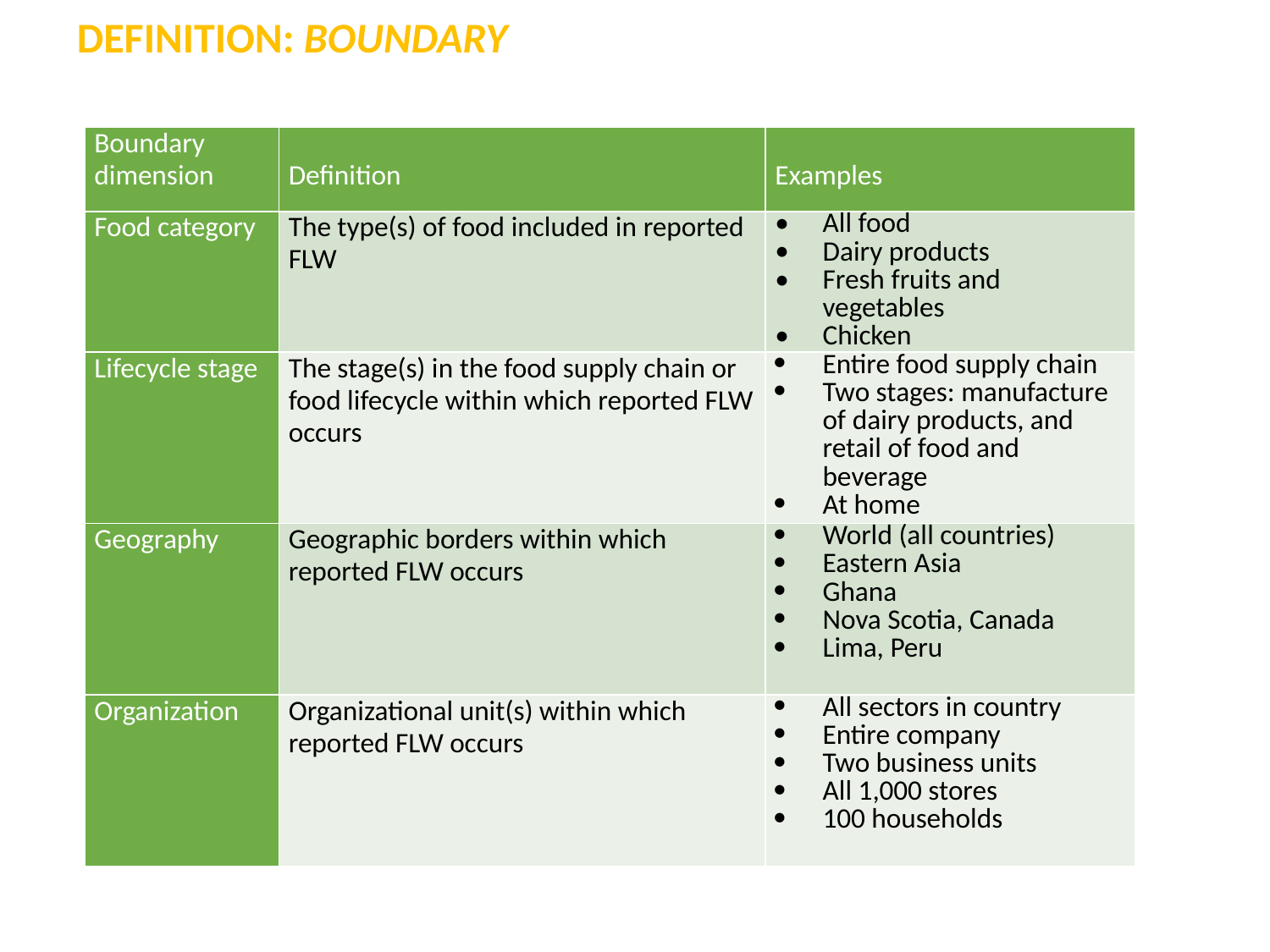

DEFINITION: BOUNDARY
| Boundary dimension | Definition | Examples |
| --- | --- | --- |
| Food category | The type(s) of food included in reported FLW | All food Dairy products Fresh fruits and vegetables Chicken |
| Lifecycle stage | The stage(s) in the food supply chain or food lifecycle within which reported FLW occurs | Entire food supply chain Two stages: manufacture of dairy products, and retail of food and beverage At home |
| Geography | Geographic borders within which reported FLW occurs | World (all countries) Eastern Asia Ghana Nova Scotia, Canada Lima, Peru |
| Organization | Organizational unit(s) within which reported FLW occurs | All sectors in country Entire company Two business units All 1,000 stores 100 households |